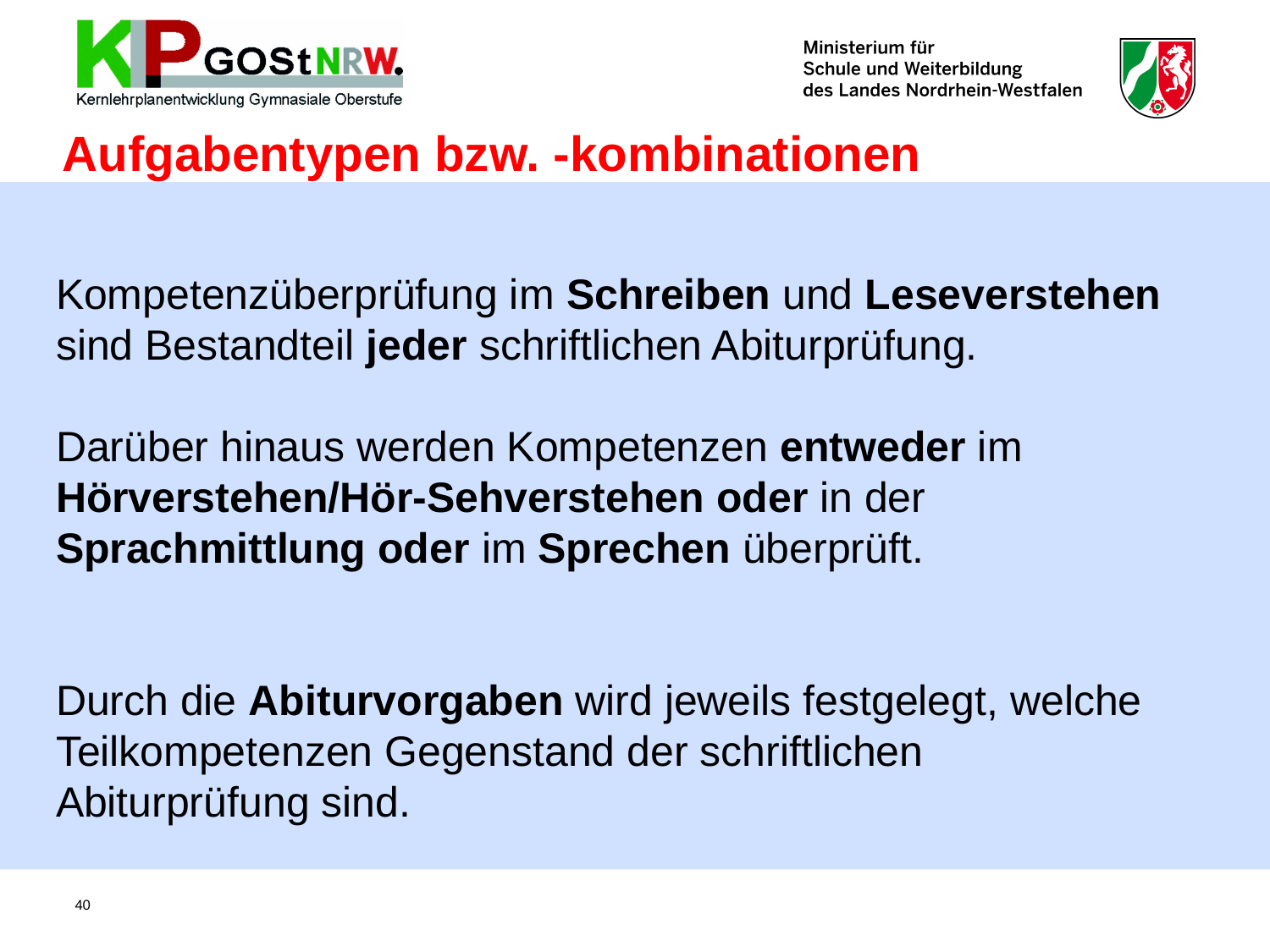

Aufgabentypen bzw. -kombinationen
# Kompetenzüberprüfung im Schreiben und Leseverstehen sind Bestandteil jeder schriftlichen Abiturprüfung. Darüber hinaus werden Kompetenzen entweder im Hörverstehen/Hör-Sehverstehen oder in der Sprachmittlung oder im Sprechen überprüft. Durch die Abiturvorgaben wird jeweils festgelegt, welche Teilkompetenzen Gegenstand der schriftlichen Abiturprüfung sind.
40